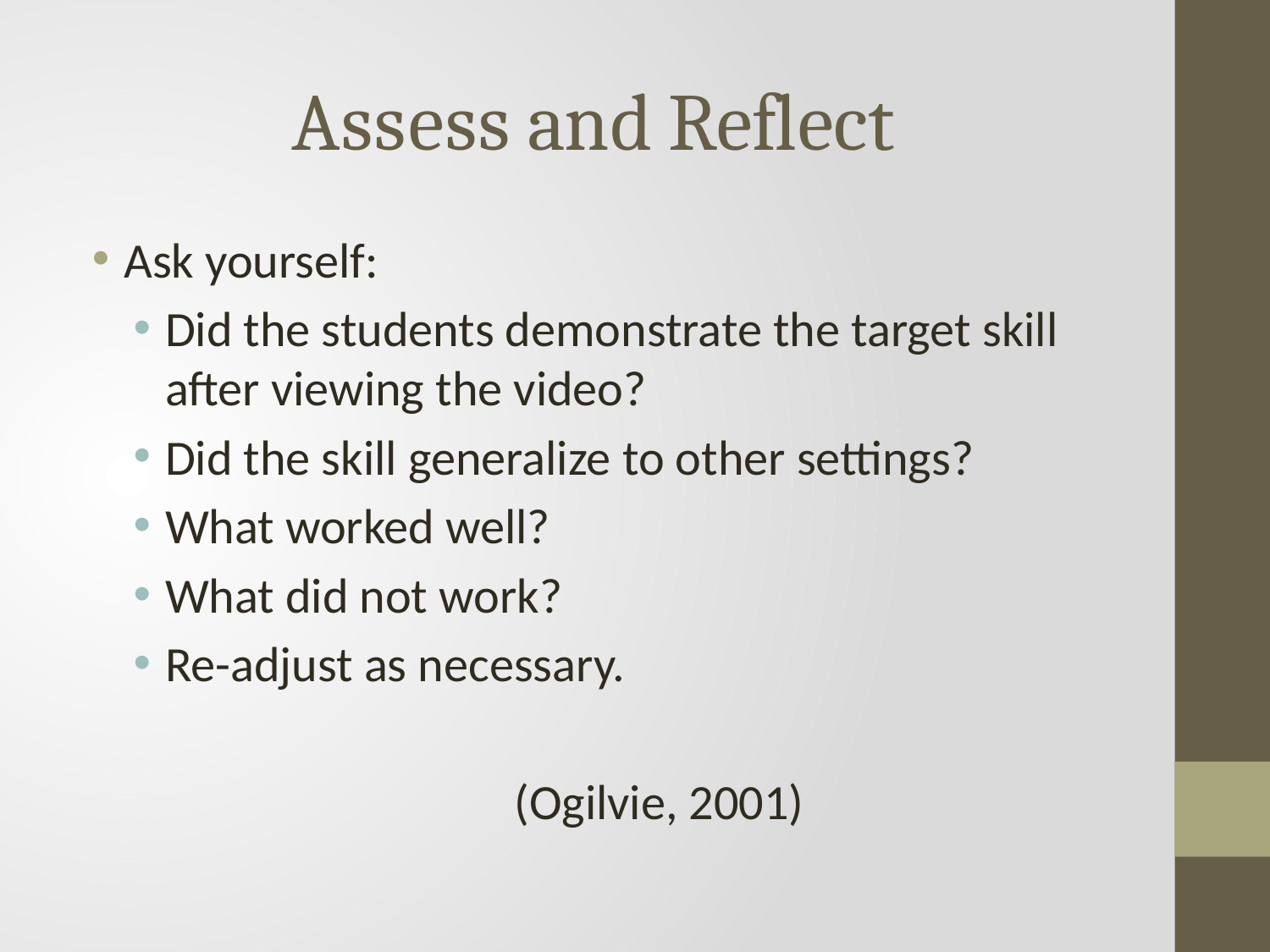

# Assess and Reflect
Ask yourself:
Did the students demonstrate the target skill after viewing the video?
Did the skill generalize to other settings?
What worked well?
What did not work?
Re-adjust as necessary.

			(Ogilvie, 2001)